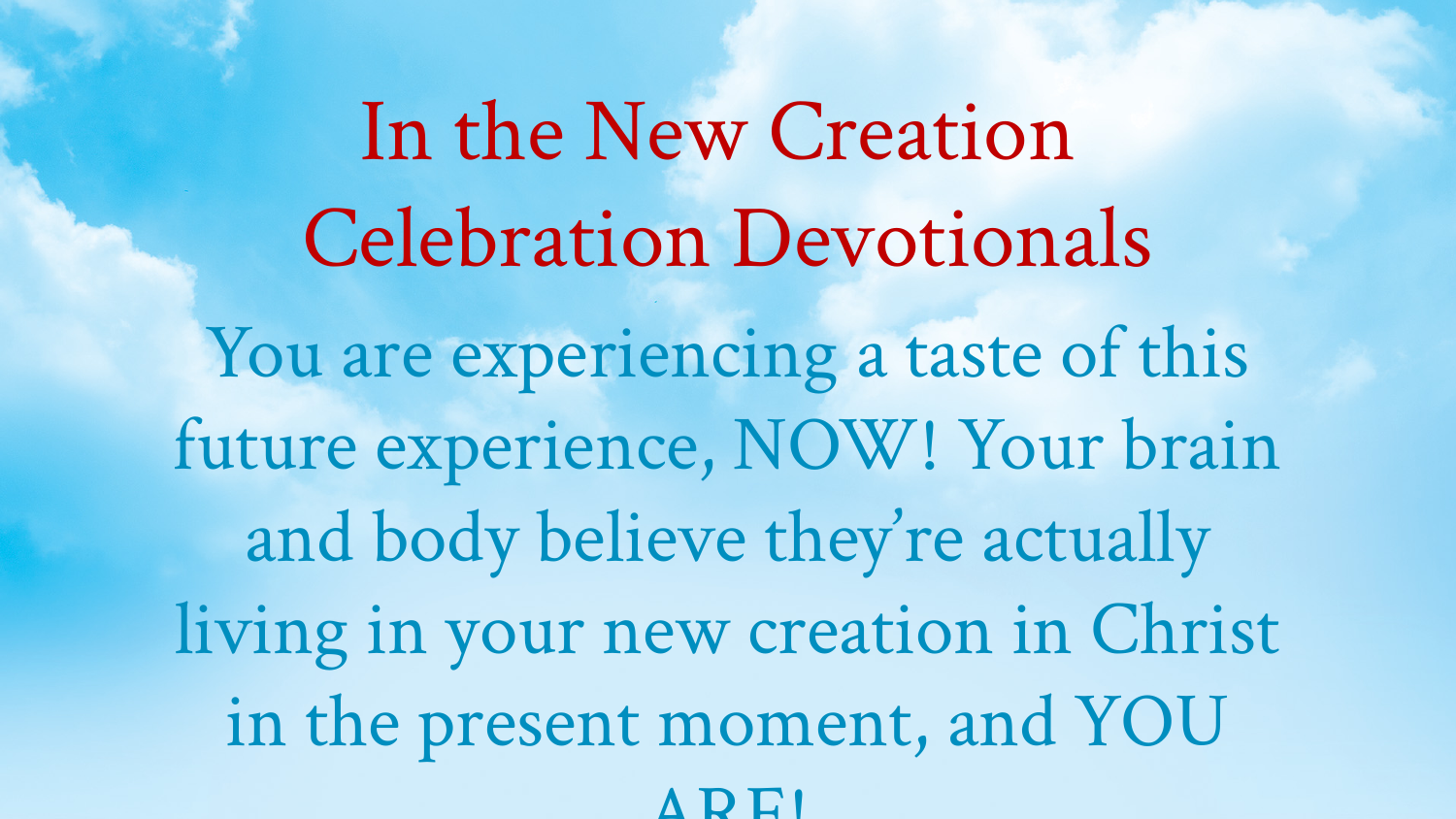

In the New Creation
Celebration Devotionals
You are experiencing a taste of this future experience, NOW! Your brain and body believe they’re actually living in your new creation in Christ in the present moment, and YOU ARE!